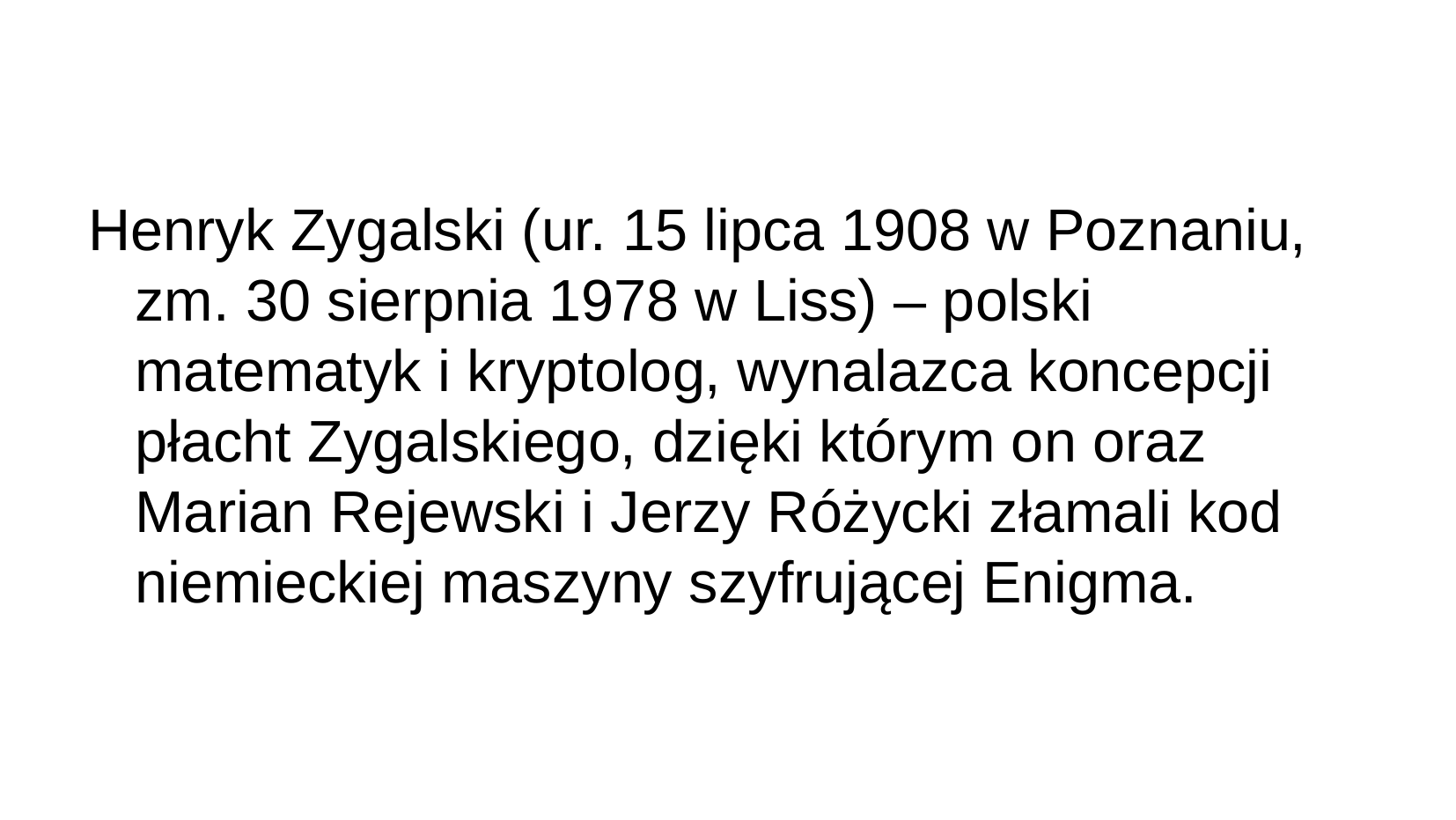

Henryk Zygalski (ur. 15 lipca 1908 w Poznaniu, zm. 30 sierpnia 1978 w Liss) – polski matematyk i kryptolog, wynalazca koncepcji płacht Zygalskiego, dzięki którym on oraz Marian Rejewski i Jerzy Różycki złamali kod niemieckiej maszyny szyfrującej Enigma.

.